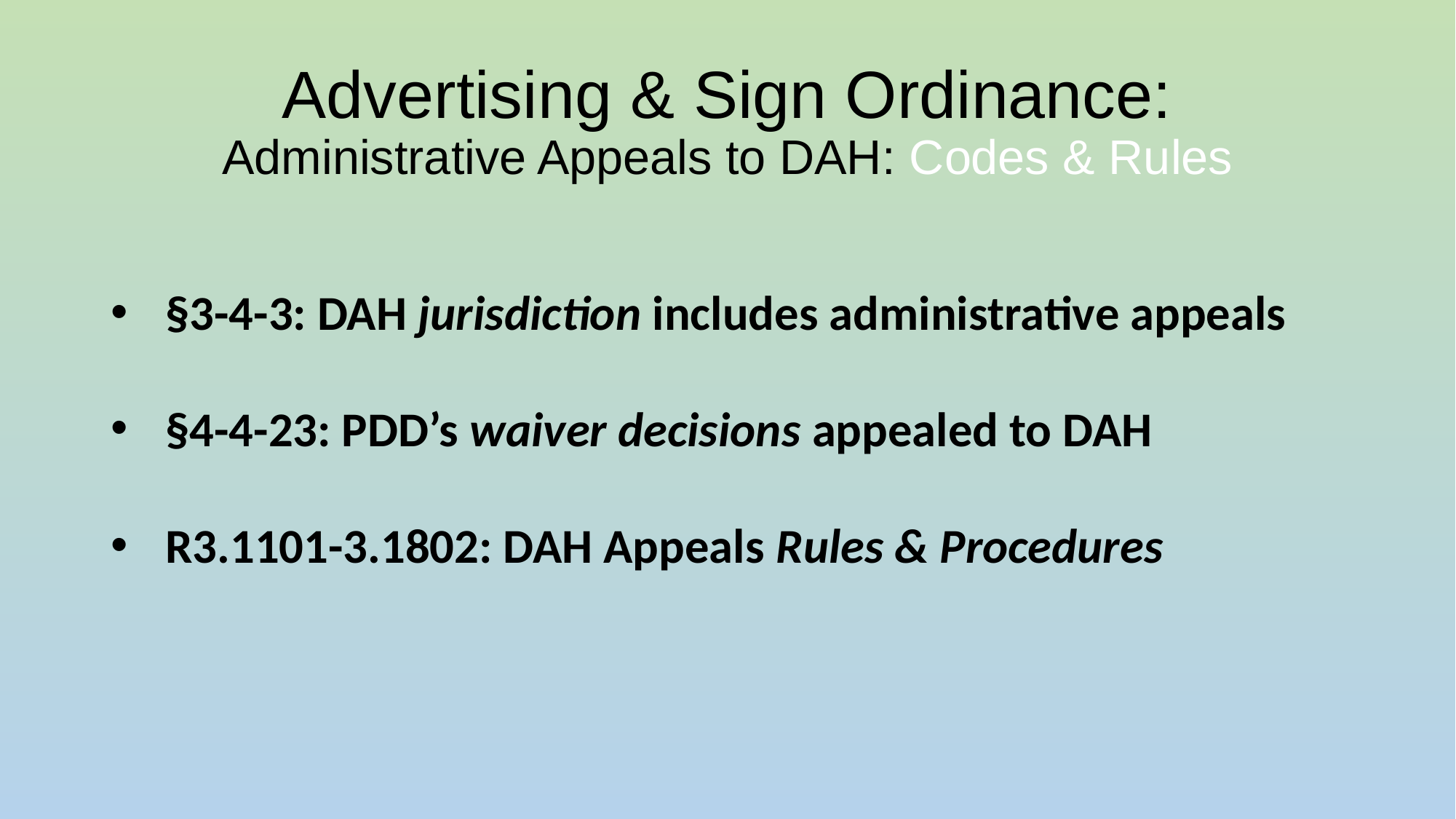

# Advertising & Sign Ordinance: Administrative Appeals to DAH: Codes & Rules
§3-4-3: DAH jurisdiction includes administrative appeals
§4-4-23: PDD’s waiver decisions appealed to DAH
R3.1101-3.1802: DAH Appeals Rules & Procedures